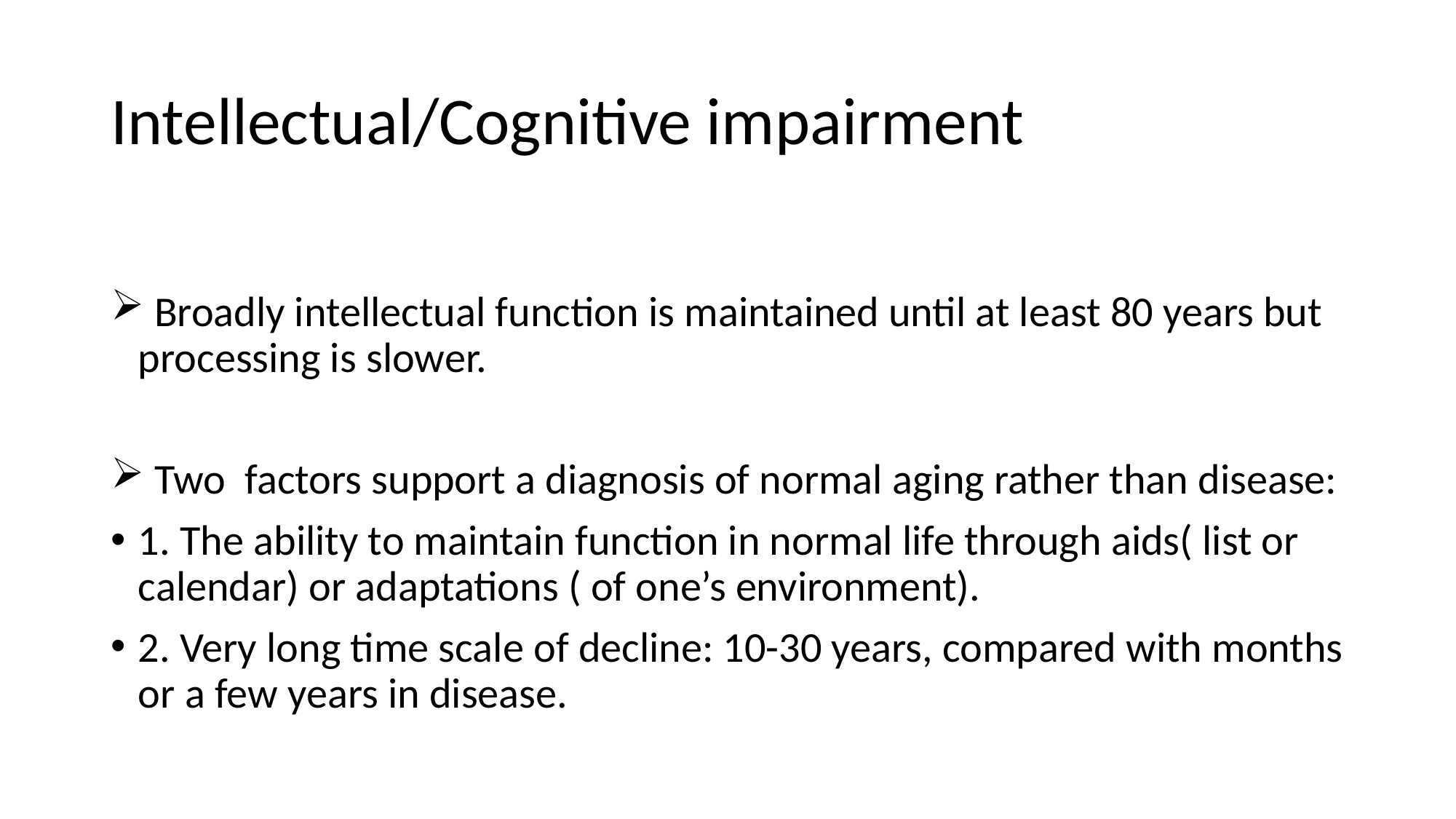

# Intellectual/Cognitive impairment

 Broadly intellectual function is maintained until at least 80 years but processing is slower.

 Two  factors support a diagnosis of normal aging rather than disease:
1. The ability to maintain function in normal life through aids( list or calendar) or adaptations ( of one’s environment).
2. Very long time scale of decline: 10-30 years, compared with months or a few years in disease.